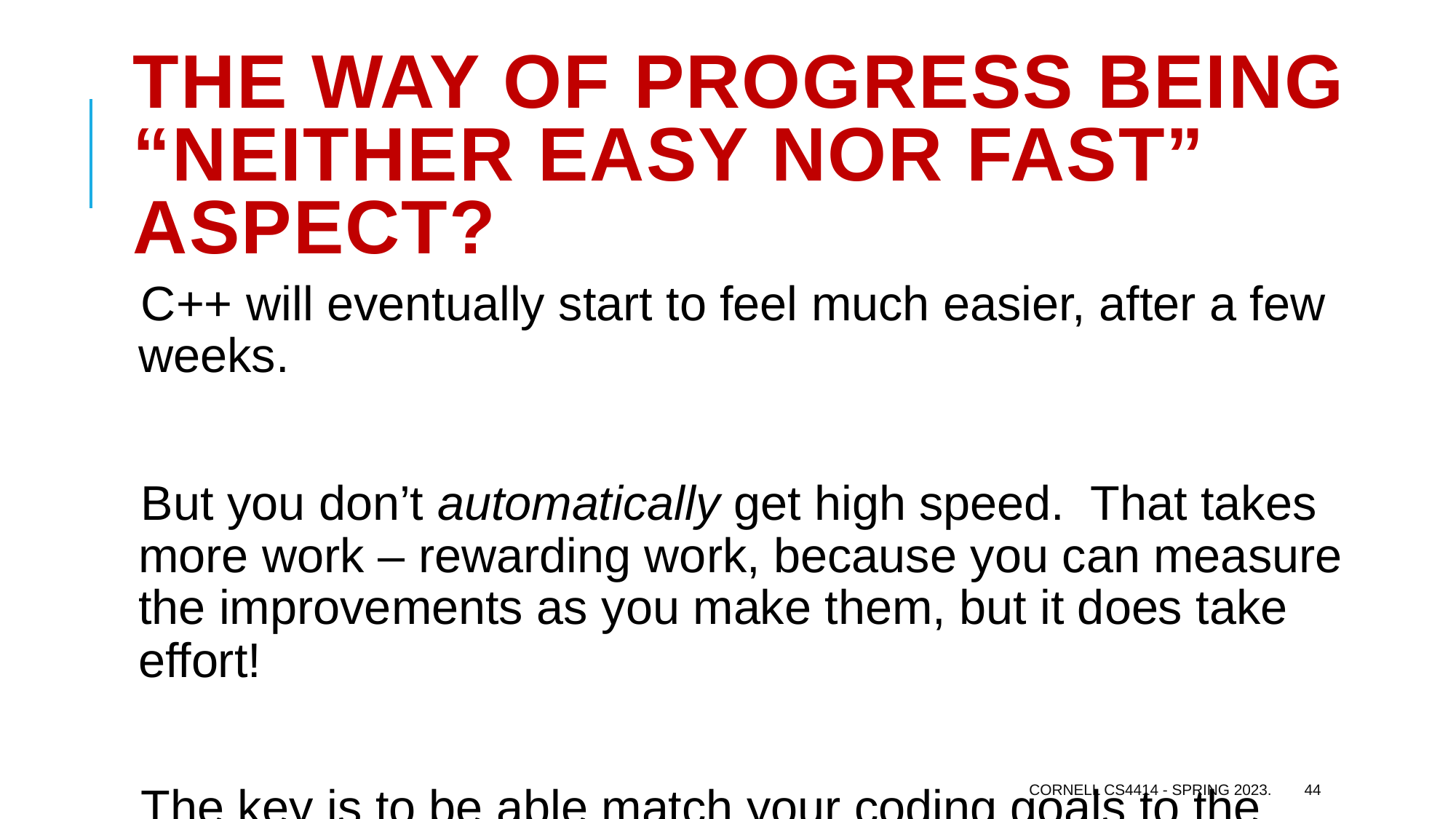

# The way of progress being “neither easy nor fast” aspect?
C++ will eventually start to feel much easier, after a few weeks.

But you don’t automatically get high speed.  That takes more work – rewarding work, because you can measure the improvements as you make them, but it does take effort!

The key is to be able match your coding goals to the hardware.
Cornell CS4414 - Spring 2023.
44